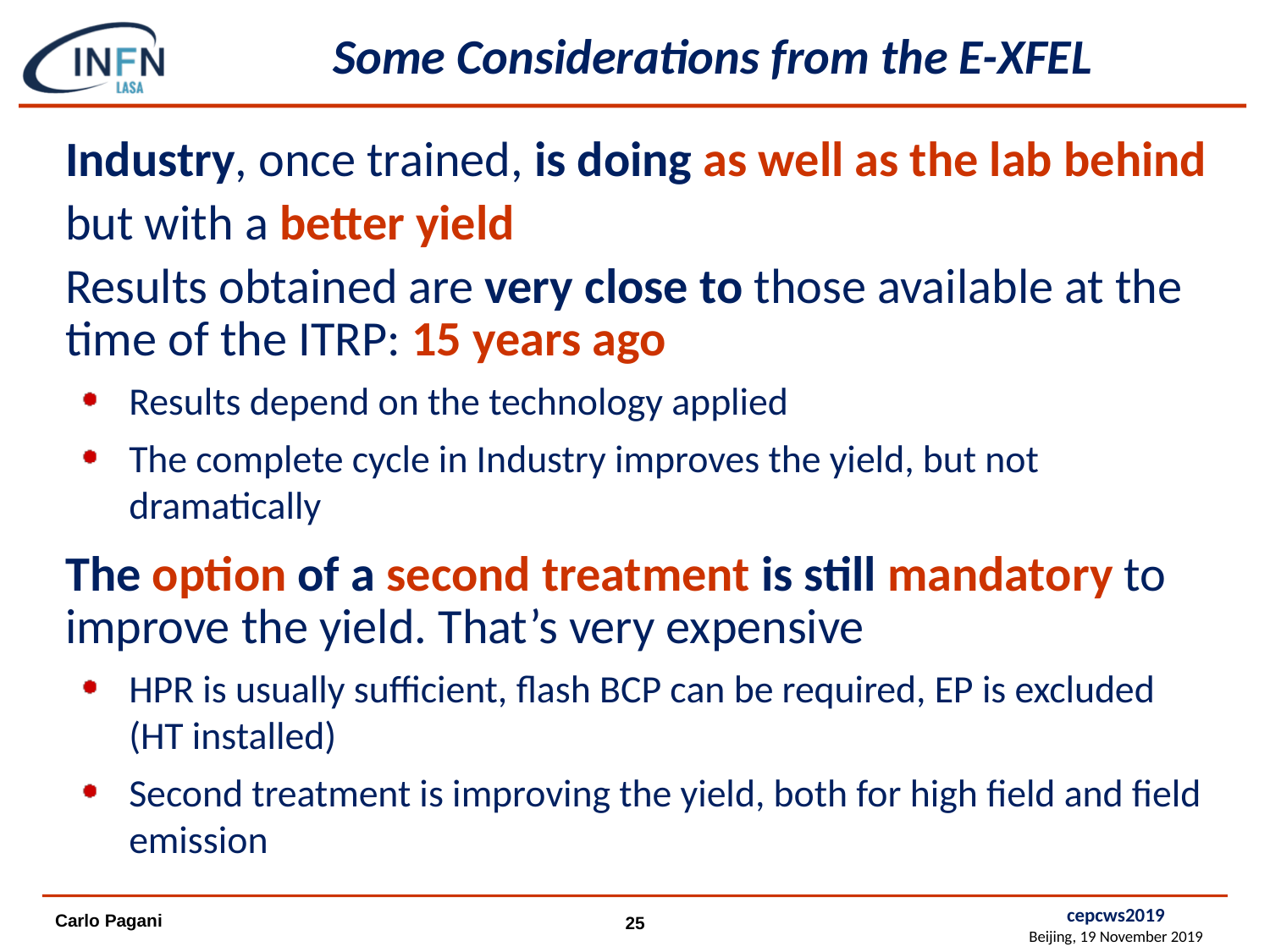

# Some Considerations from the E-XFEL
Industry, once trained, is doing as well as the lab behind
but with a better yield
Results obtained are very close to those available at the time of the ITRP: 15 years ago
Results depend on the technology applied
The complete cycle in Industry improves the yield, but not dramatically
The option of a second treatment is still mandatory to improve the yield. That’s very expensive
HPR is usually sufficient, flash BCP can be required, EP is excluded (HT installed)
Second treatment is improving the yield, both for high field and field emission
cepcws2019
Beijing, 19 November 2019
Carlo Pagani
25